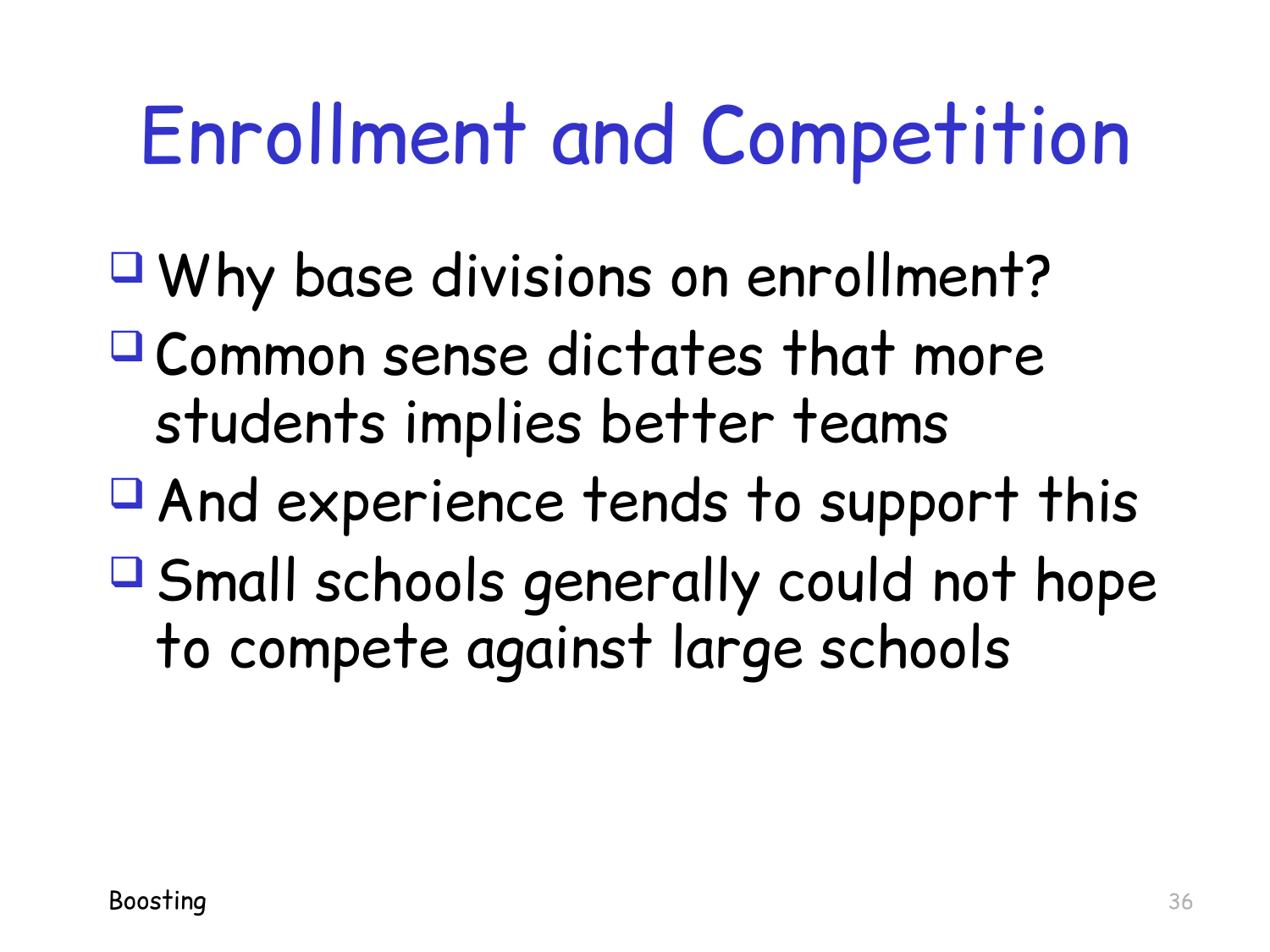

# Enrollment and Competition
Why base divisions on enrollment?
Common sense dictates that more students implies better teams
And experience tends to support this
Small schools generally could not hope to compete against large schools

Boosting
36